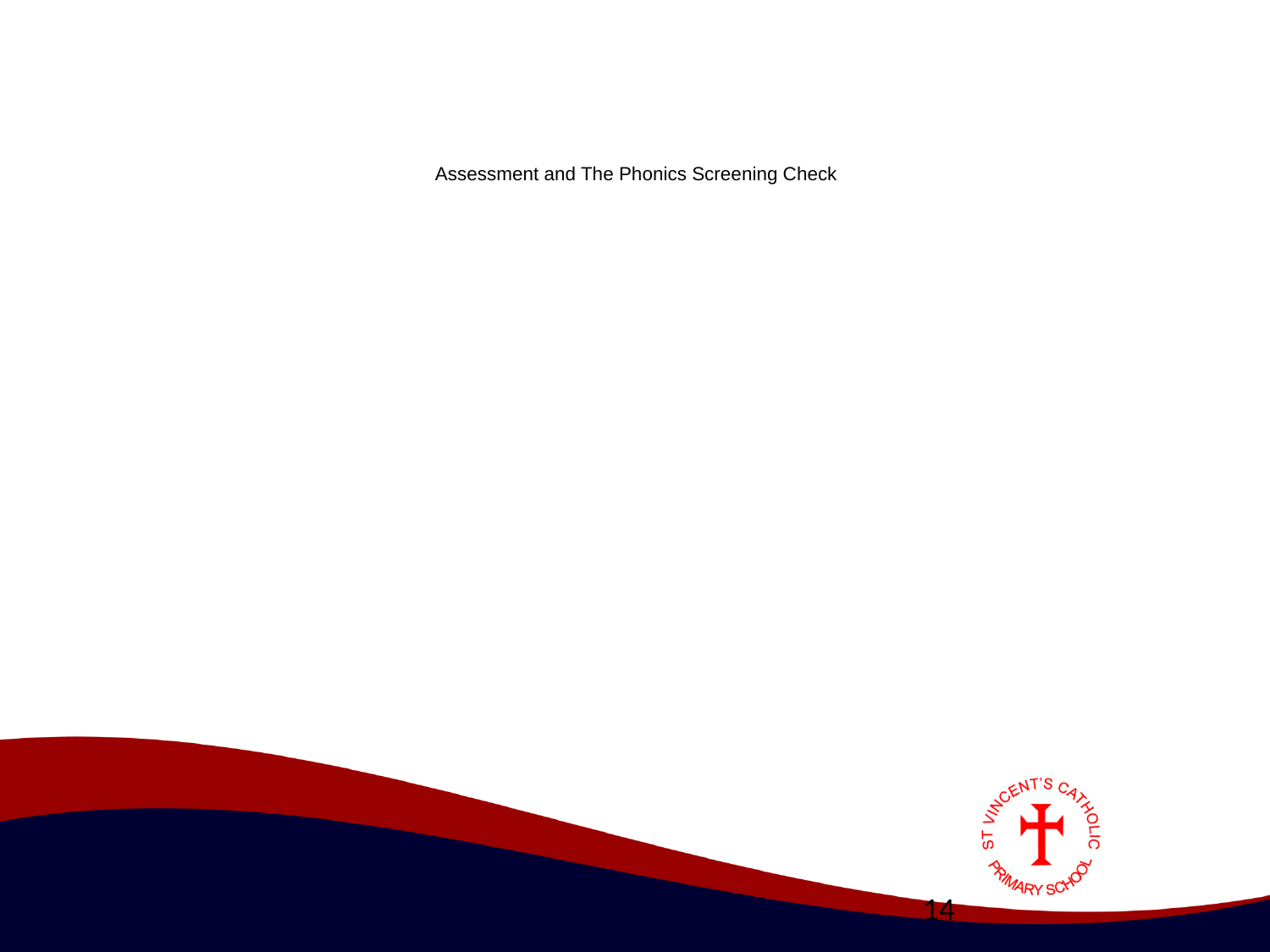

# Assessment and The Phonics Screening Check
14